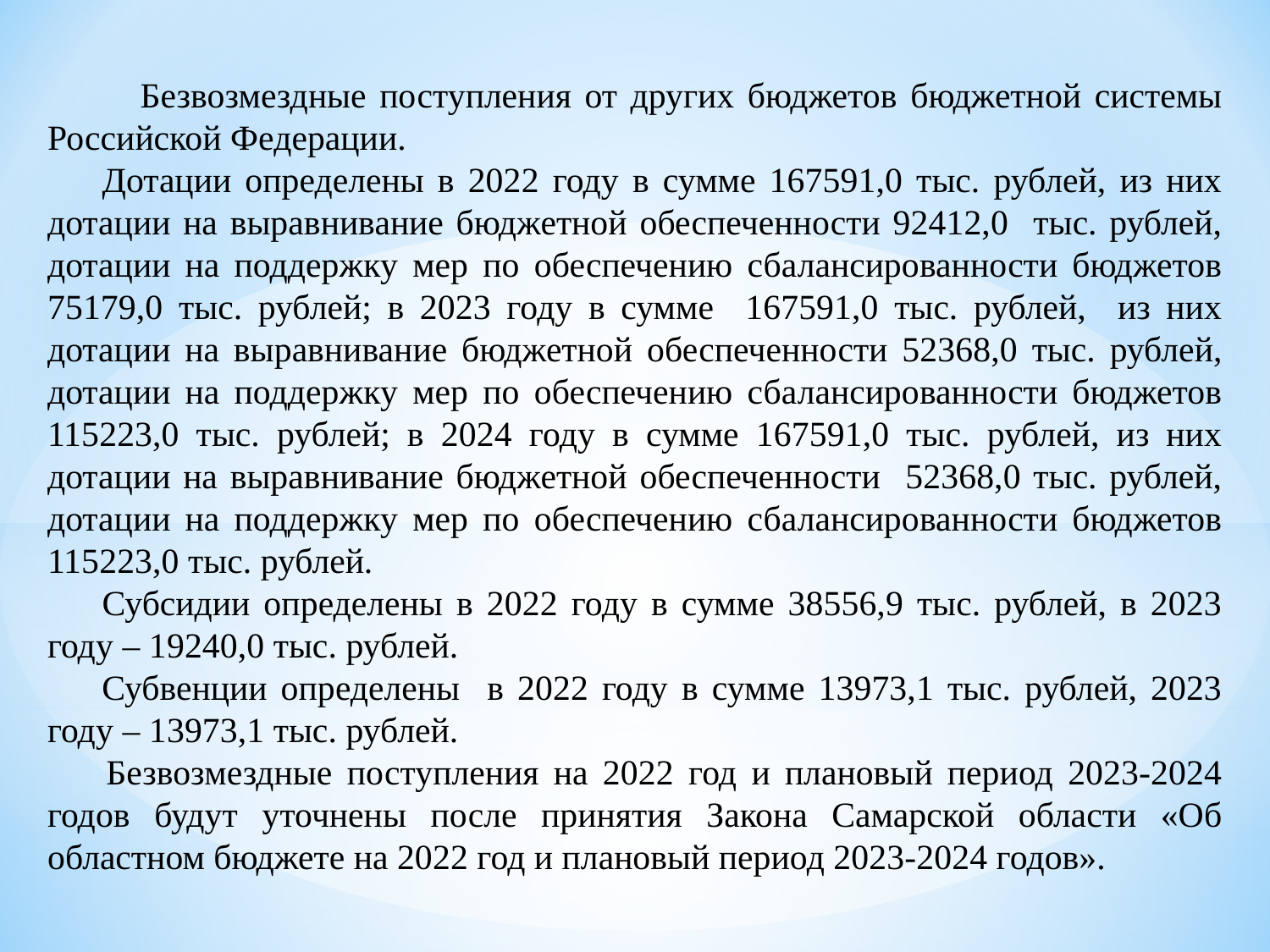

Безвозмездные поступления от других бюджетов бюджетной системы Российской Федерации.
    Дотации определены в 2022 году в сумме 167591,0 тыс. рублей, из них дотации на выравнивание бюджетной обеспеченности 92412,0  тыс. рублей, дотации на поддержку мер по обеспечению сбалансированности бюджетов 75179,0 тыс. рублей; в 2023 году в сумме  167591,0 тыс. рублей,  из них дотации на выравнивание бюджетной обеспеченности 52368,0 тыс. рублей, дотации на поддержку мер по обеспечению сбалансированности бюджетов 115223,0 тыс. рублей; в 2024 году в сумме 167591,0 тыс. рублей, из них дотации на выравнивание бюджетной обеспеченности  52368,0 тыс. рублей, дотации на поддержку мер по обеспечению сбалансированности бюджетов 115223,0 тыс. рублей.
    Субсидии определены в 2022 году в сумме 38556,9 тыс. рублей, в 2023 году – 19240,0 тыс. рублей.
    Субвенции определены  в 2022 году в сумме 13973,1 тыс. рублей, 2023 году – 13973,1 тыс. рублей.
    Безвозмездные поступления на 2022 год и плановый период 2023-2024 годов будут уточнены после принятия Закона Самарской области «Об областном бюджете на 2022 год и плановый период 2023-2024 годов».